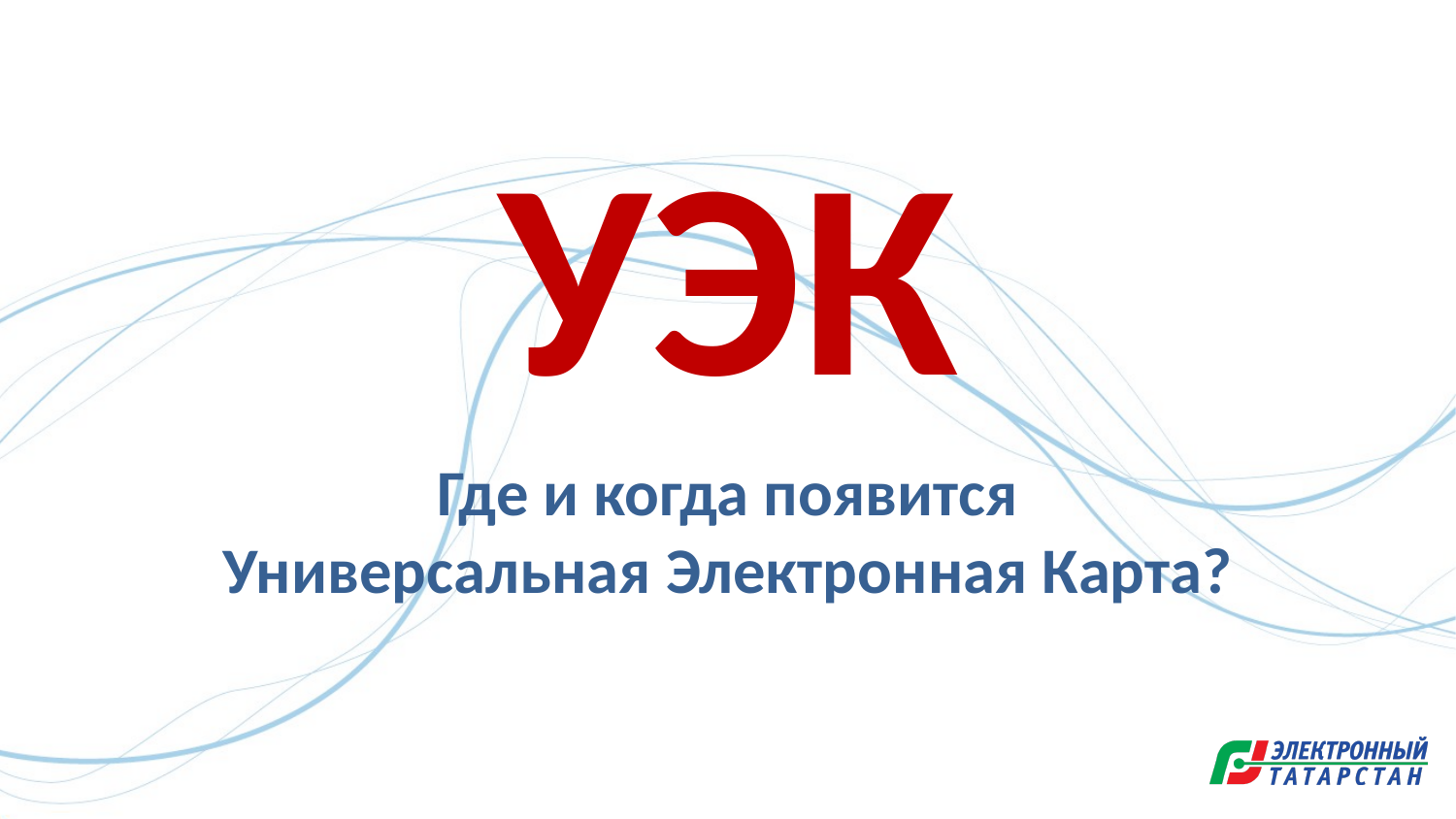

УЭК
Где и когда появится
Универсальная Электронная Карта?